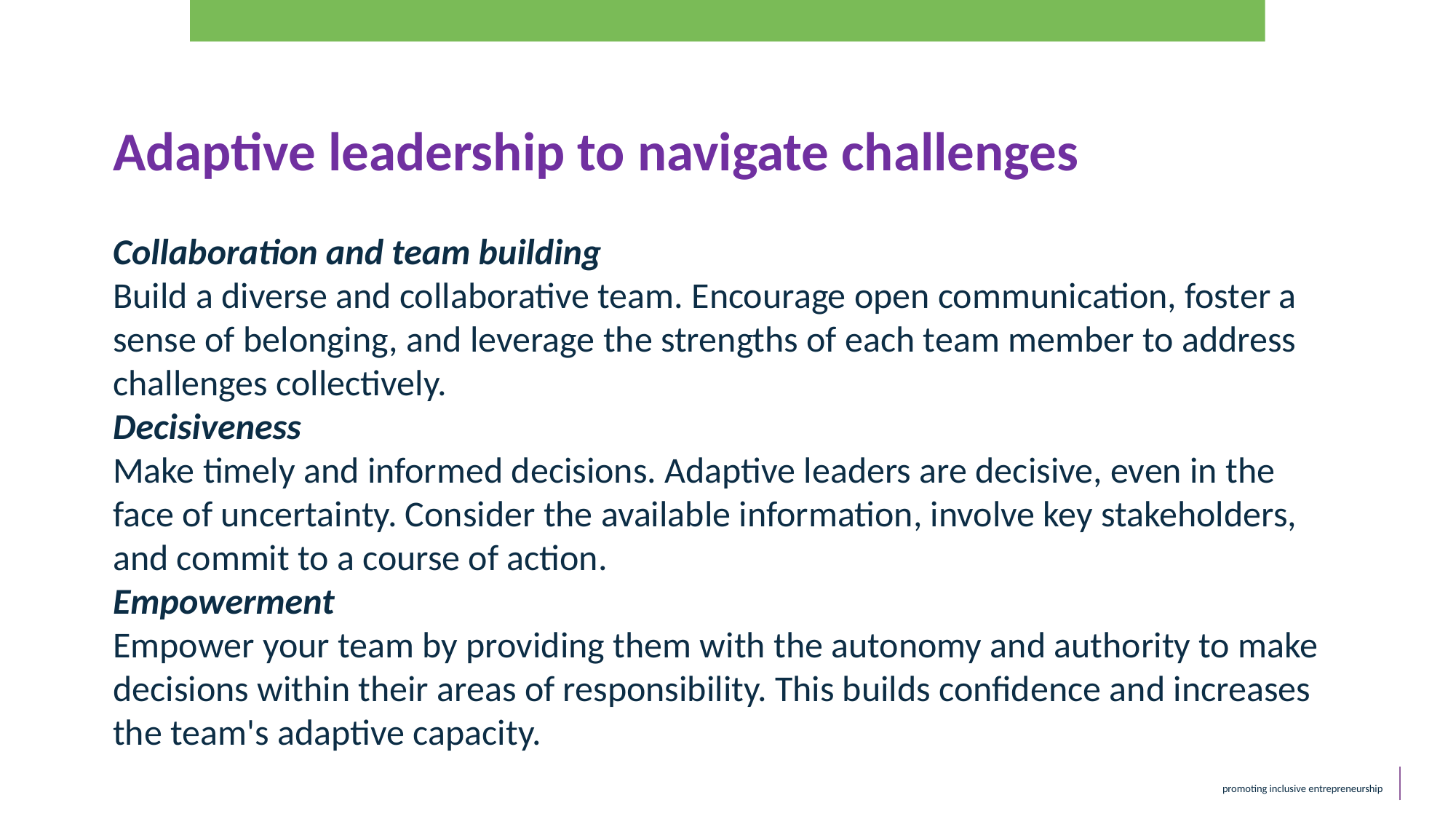

Adaptive leadership to navigate challenges
Collaboration and team building
Build a diverse and collaborative team. Encourage open communication, foster a sense of belonging, and leverage the strengths of each team member to address challenges collectively.
Decisiveness
Make timely and informed decisions. Adaptive leaders are decisive, even in the face of uncertainty. Consider the available information, involve key stakeholders, and commit to a course of action.
Empowerment
Empower your team by providing them with the autonomy and authority to make decisions within their areas of responsibility. This builds confidence and increases the team's adaptive capacity.